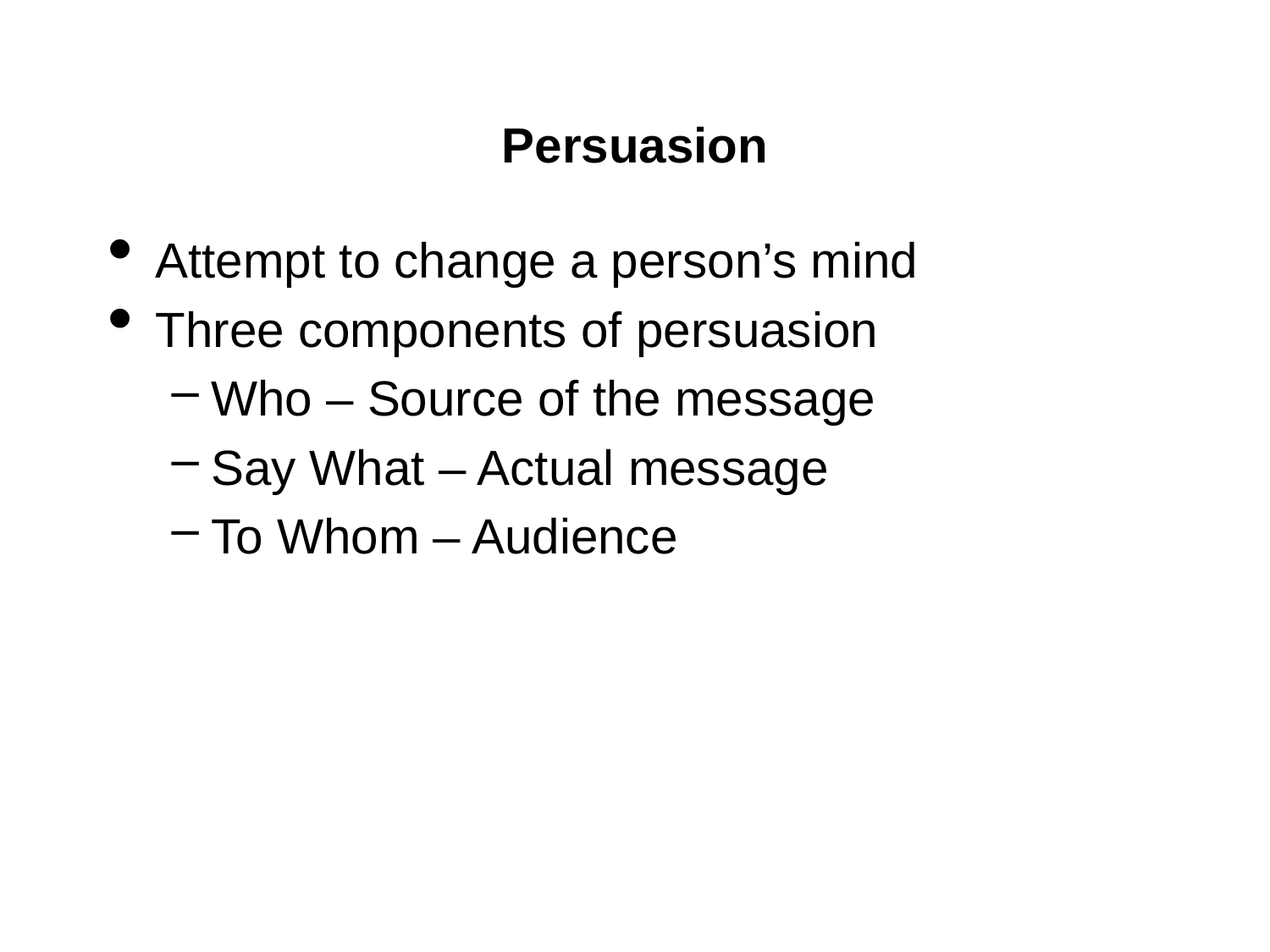

# Persuasion
Attempt to change a person’s mind
Three components of persuasion
Who – Source of the message
Say What – Actual message
To Whom – Audience